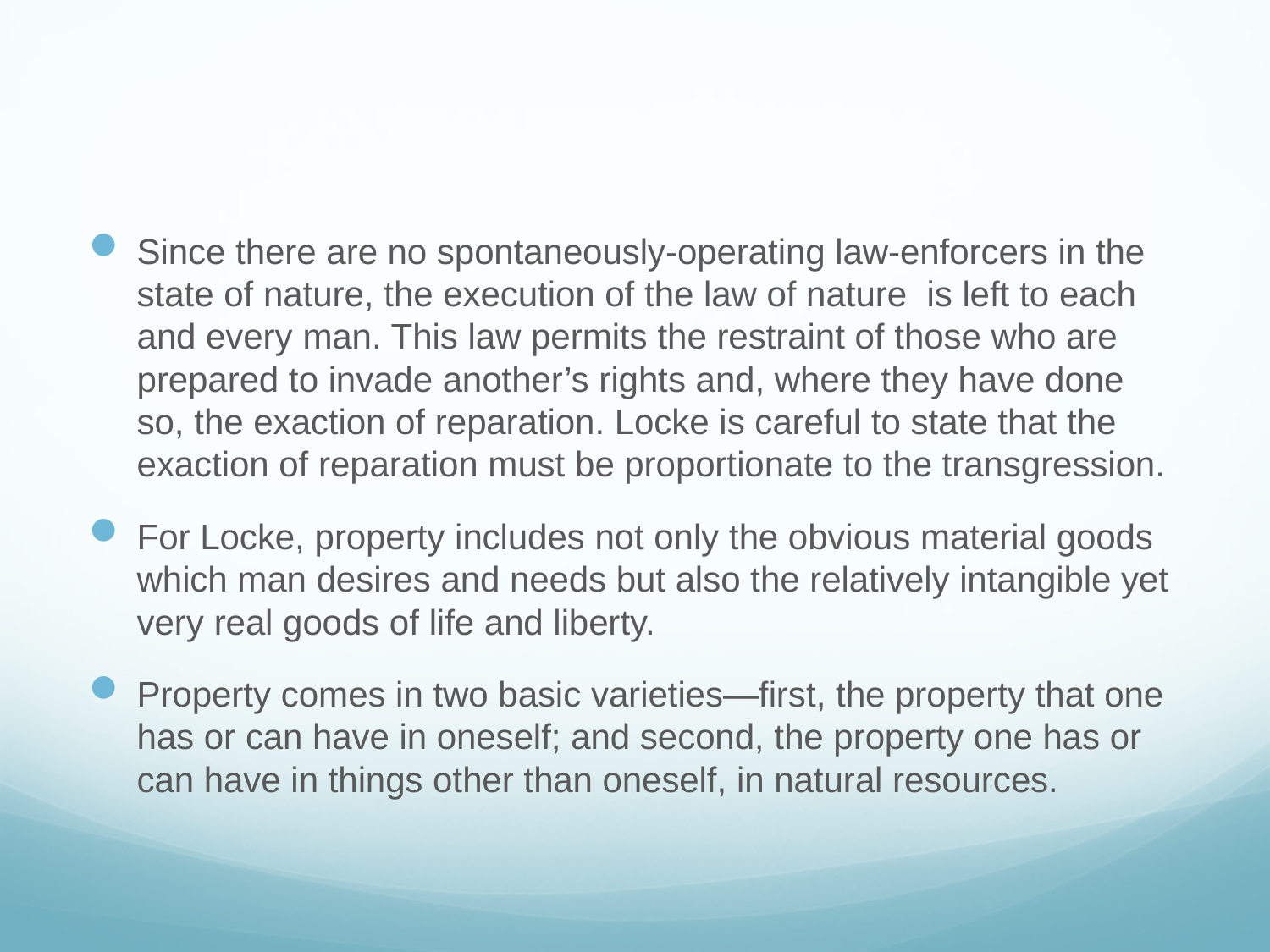

#
Since there are no spontaneously-operating law-enforcers in the state of nature, the execution of the law of nature  is left to each and every man. This law permits the restraint of those who are prepared to invade another’s rights and, where they have done so, the exaction of reparation. Locke is careful to state that the exaction of reparation must be proportionate to the transgression.
For Locke, property includes not only the obvious material goods which man desires and needs but also the relatively intangible yet very real goods of life and liberty.
Property comes in two basic varieties—first, the property that one has or can have in oneself; and second, the property one has or can have in things other than oneself, in natural resources.